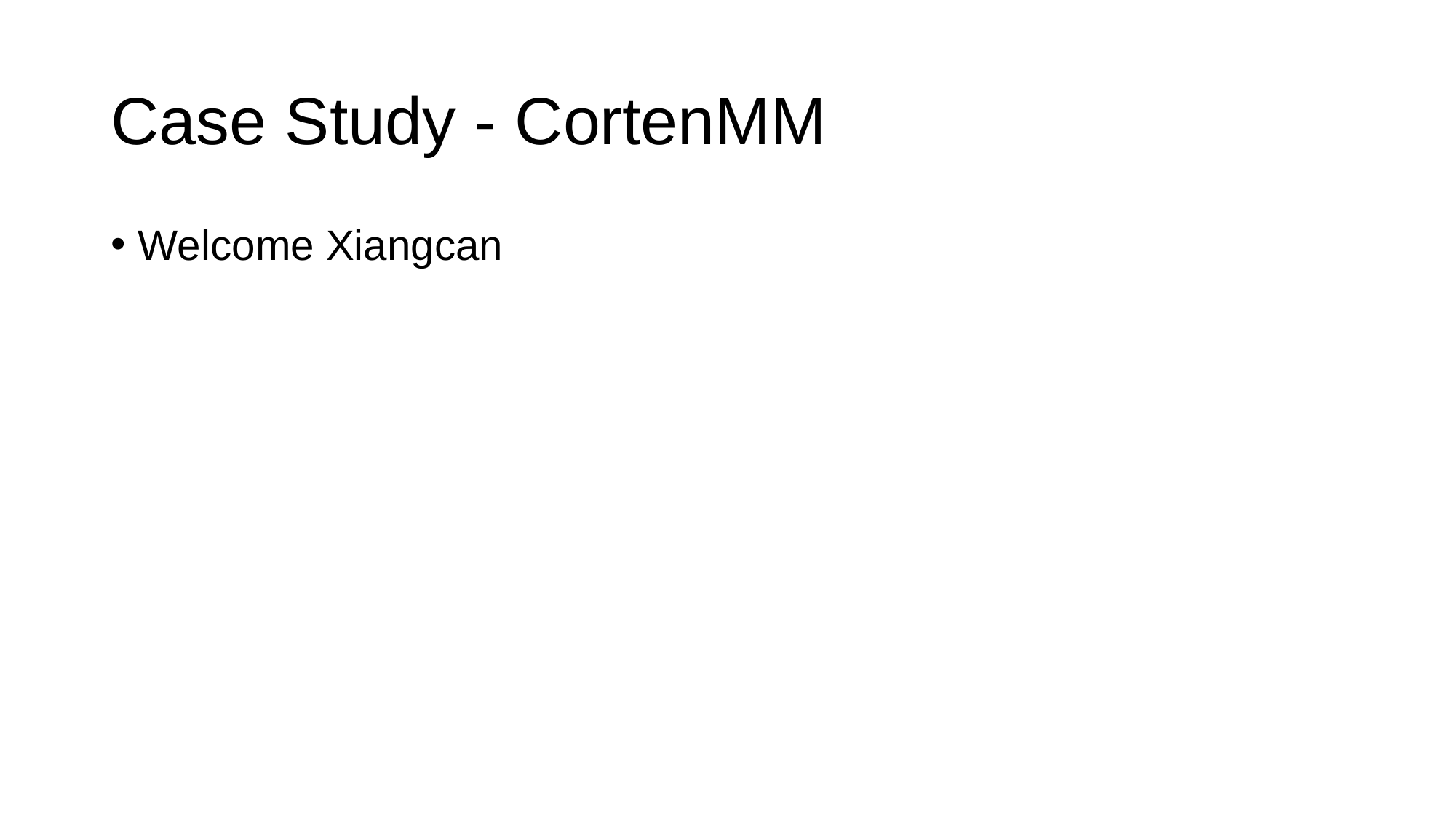

# Case Study - CortenMM
Welcome Xiangcan